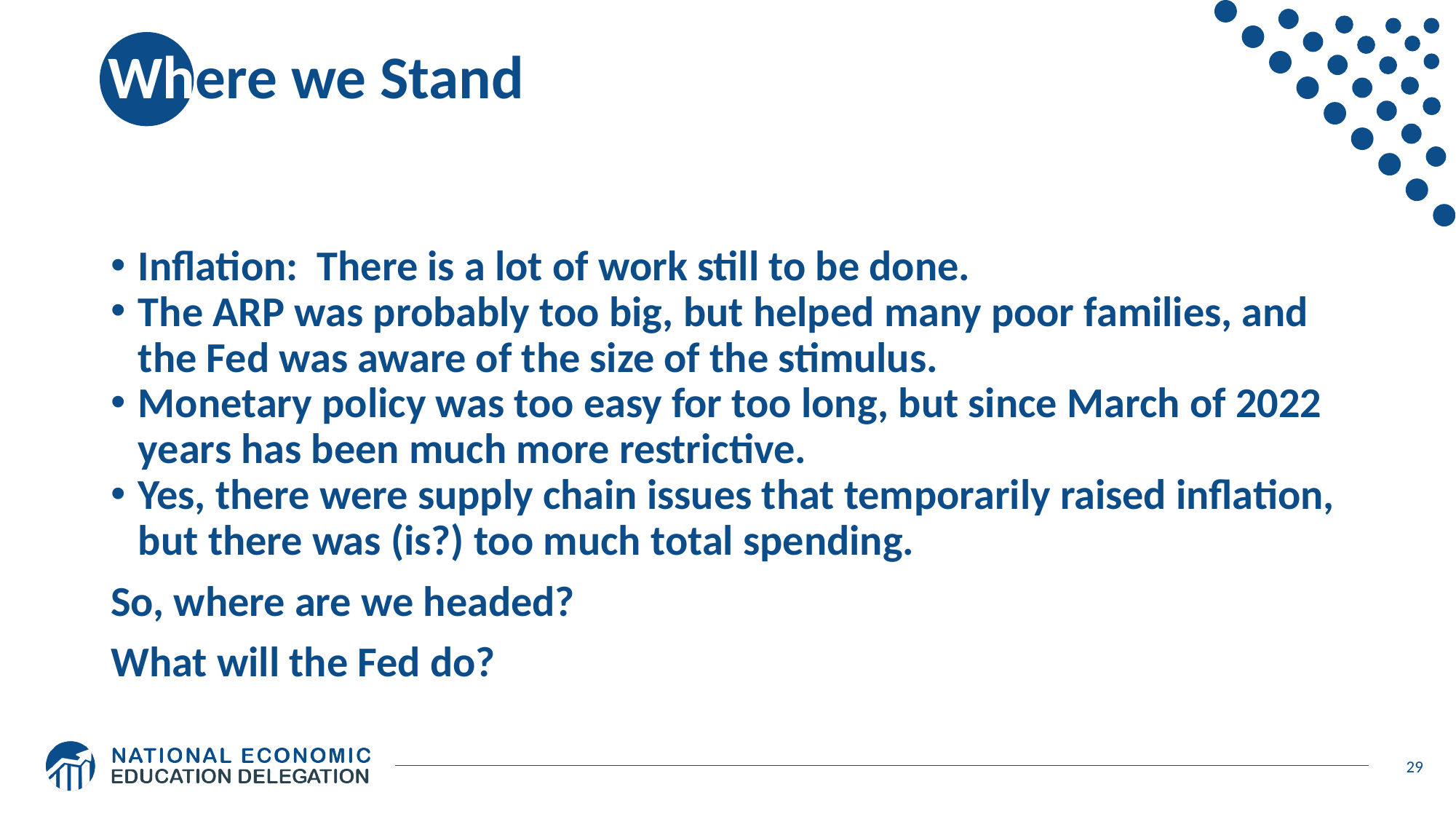

# Where we Stand

Inflation:  There is a lot of work still to be done.
The ARP was probably too big, but helped many poor families, and the Fed was aware of the size of the stimulus.
Monetary policy was too easy for too long, but since March of 2022 years has been much more restrictive.
Yes, there were supply chain issues that temporarily raised inflation, but there was (is?) too much total spending.
So, where are we headed?
What will the Fed do?

29